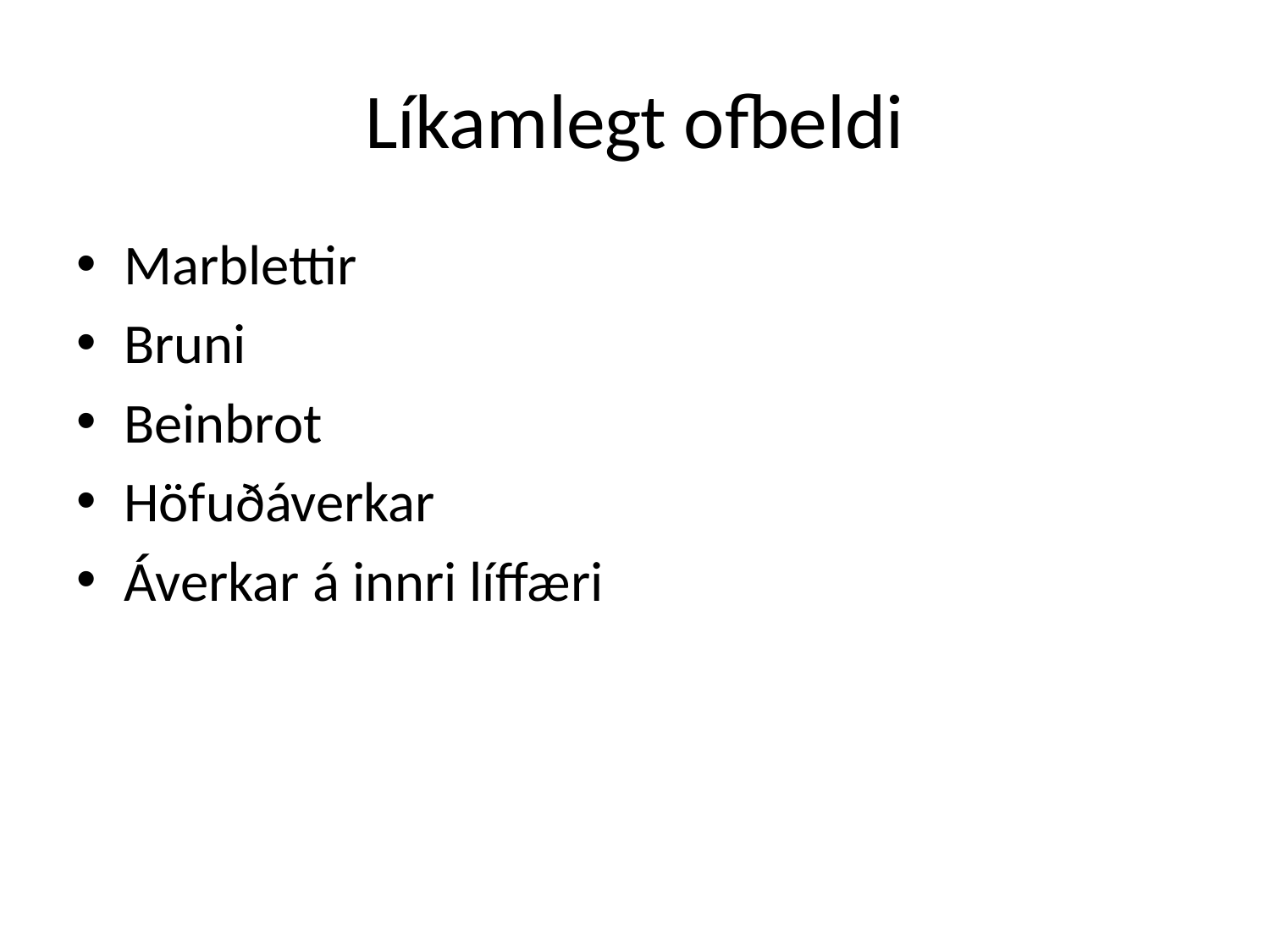

# Líkamlegt ofbeldi
Marblettir
Bruni
Beinbrot
Höfuðáverkar
Áverkar á innri líffæri